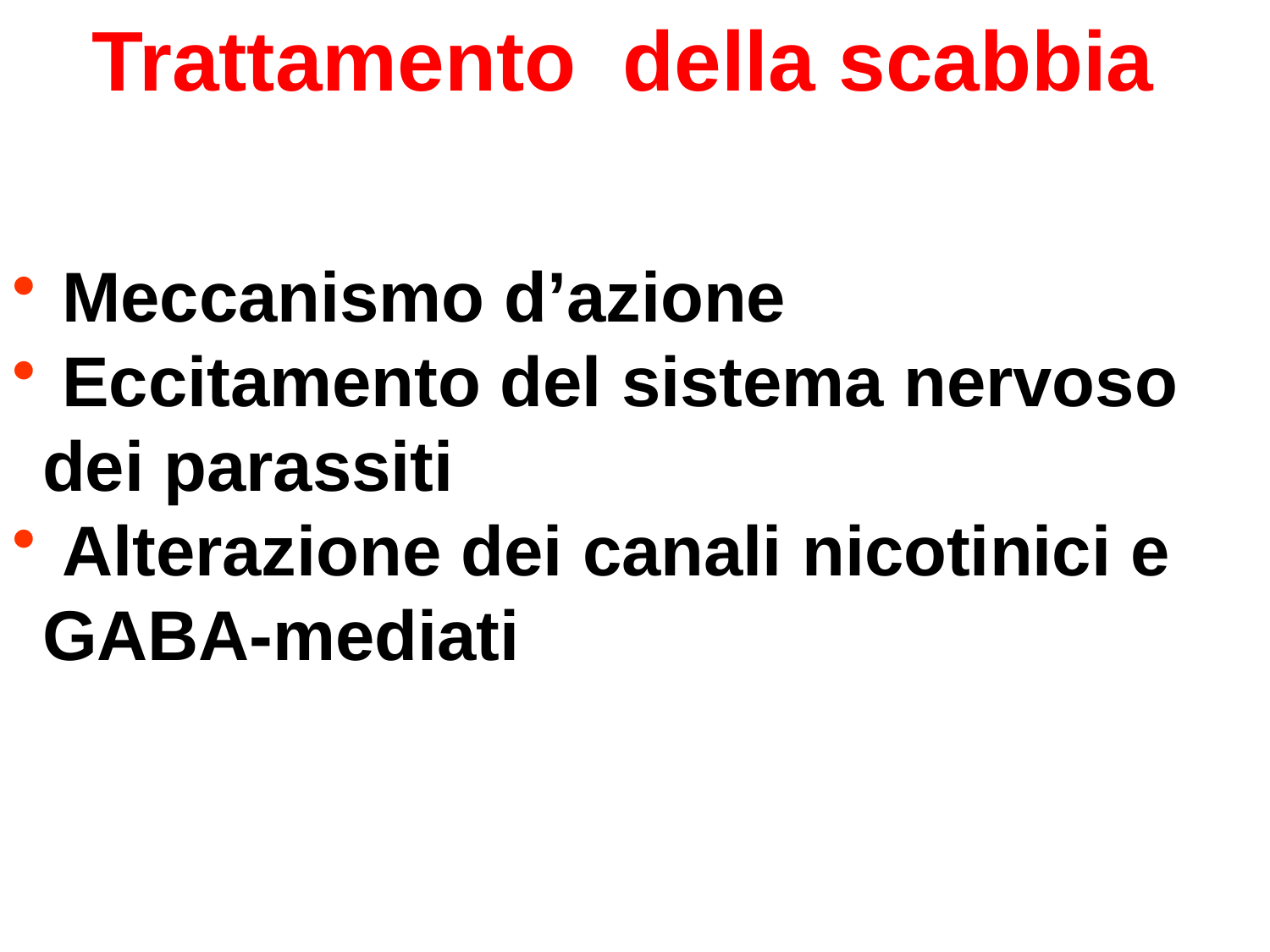

Trattamento  della scabbia

 Meccanismo d’azione
 Eccitamento del sistema nervoso dei parassiti
 Alterazione dei canali nicotinici e GABA-mediati